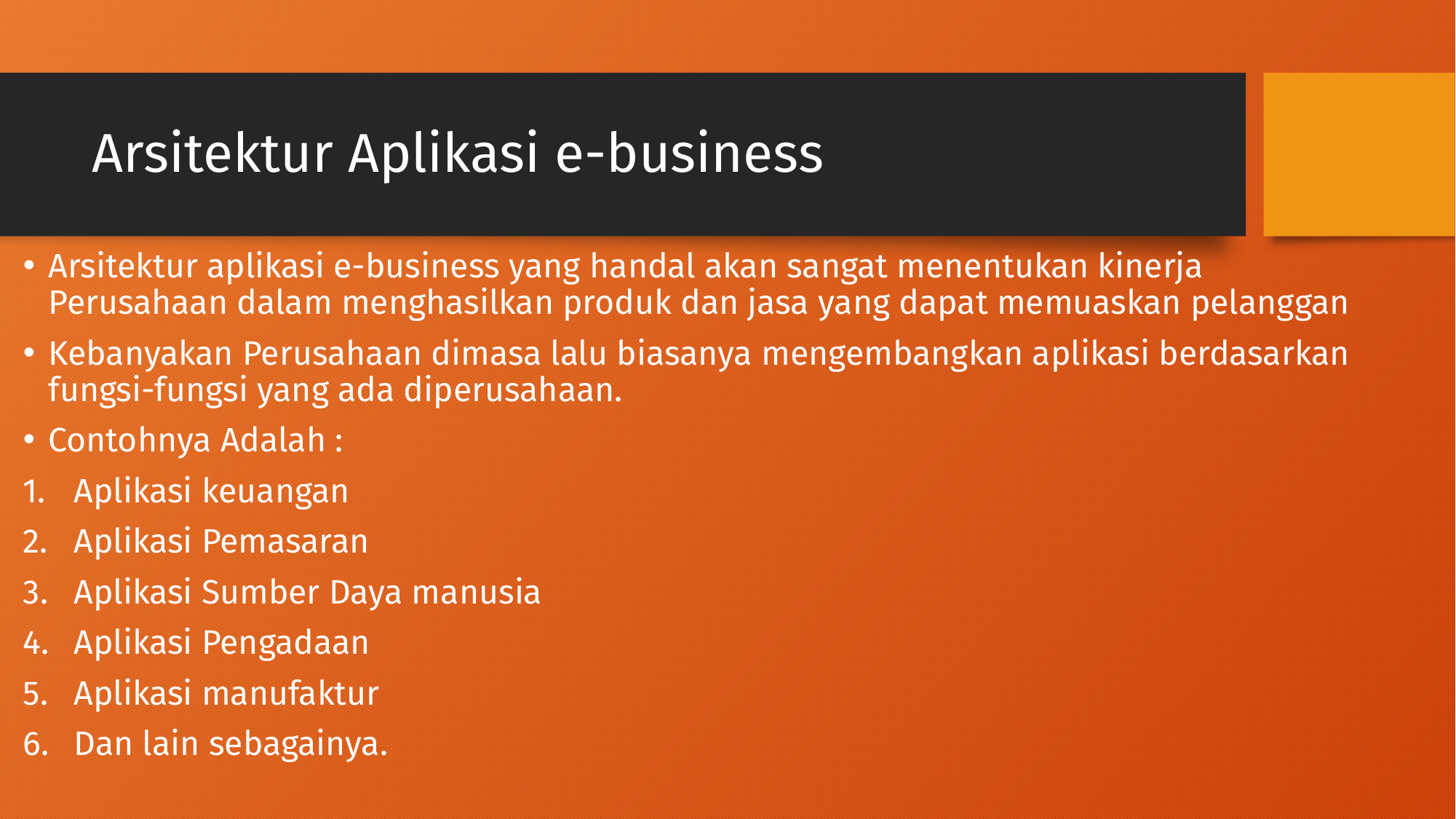

# Arsitektur Aplikasi e-business
Arsitektur aplikasi e-business yang handal akan sangat menentukan kinerja Perusahaan dalam menghasilkan produk dan jasa yang dapat memuaskan pelanggan
Kebanyakan Perusahaan dimasa lalu biasanya mengembangkan aplikasi berdasarkan fungsi-fungsi yang ada diperusahaan.
Contohnya Adalah :
Aplikasi keuangan
Aplikasi Pemasaran
Aplikasi Sumber Daya manusia
Aplikasi Pengadaan
Aplikasi manufaktur
Dan lain sebagainya.